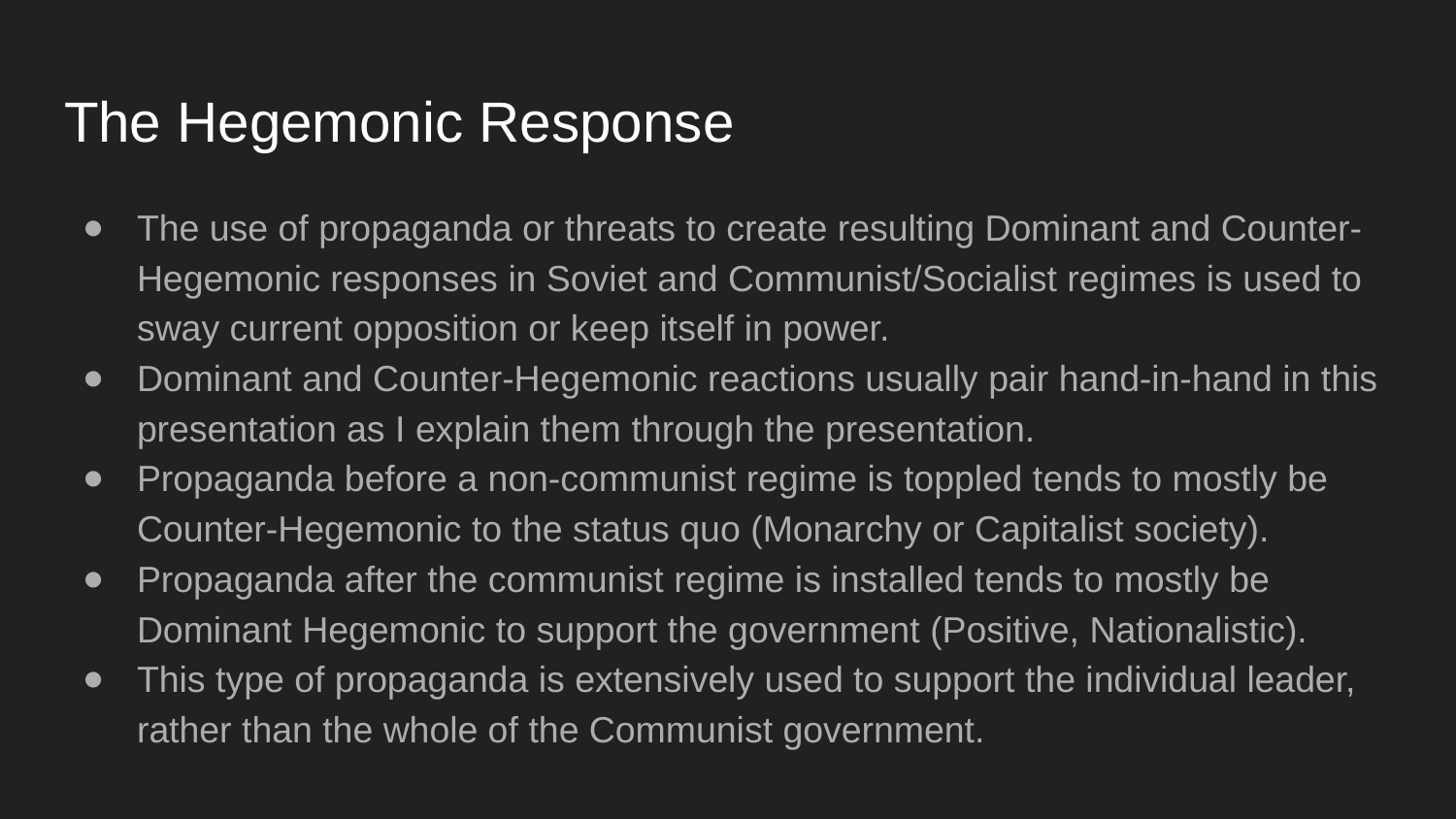

# The Hegemonic Response
The use of propaganda or threats to create resulting Dominant and Counter-Hegemonic responses in Soviet and Communist/Socialist regimes is used to sway current opposition or keep itself in power.
Dominant and Counter-Hegemonic reactions usually pair hand-in-hand in this presentation as I explain them through the presentation.
Propaganda before a non-communist regime is toppled tends to mostly be Counter-Hegemonic to the status quo (Monarchy or Capitalist society).
Propaganda after the communist regime is installed tends to mostly be Dominant Hegemonic to support the government (Positive, Nationalistic).
This type of propaganda is extensively used to support the individual leader, rather than the whole of the Communist government.